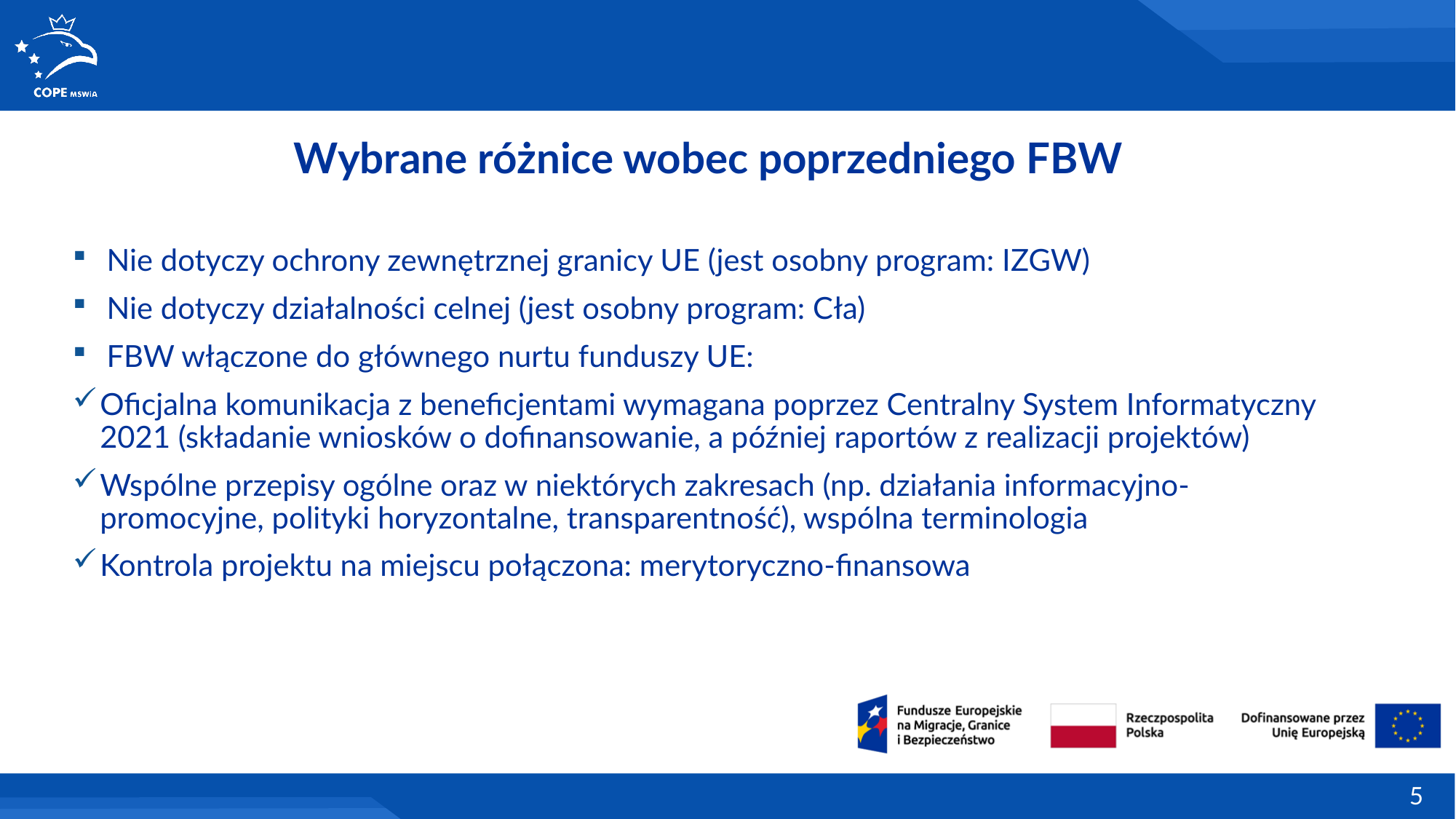

Wybrane różnice wobec poprzedniego FBW

Nie dotyczy ochrony zewnętrznej granicy UE (jest osobny program: IZGW)
Nie dotyczy działalności celnej (jest osobny program: Cła)
FBW włączone do głównego nurtu funduszy UE:
Oficjalna komunikacja z beneficjentami wymagana poprzez Centralny System Informatyczny 2021 (składanie wniosków o dofinansowanie, a później raportów z realizacji projektów)
Wspólne przepisy ogólne oraz w niektórych zakresach (np. działania informacyjno-promocyjne, polityki horyzontalne, transparentność), wspólna terminologia
Kontrola projektu na miejscu połączona: merytoryczno-finansowa
5